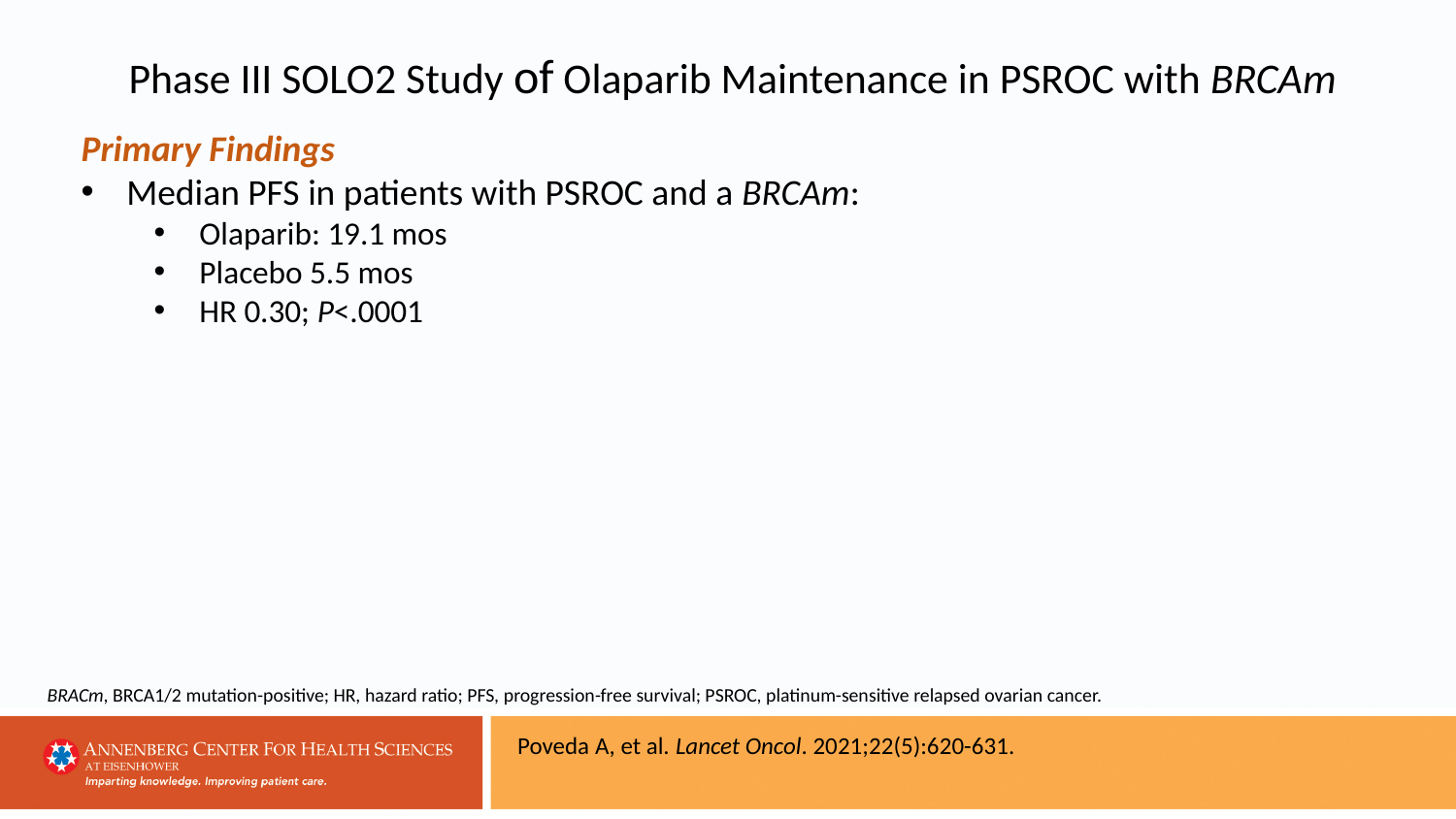

Phase III SOLO2 Study of Olaparib Maintenance in PSROC with BRCAm
Primary Findings
Median PFS in patients with PSROC and a BRCAm:
Olaparib: 19.1 mos
Placebo 5.5 mos
HR 0.30; P<.0001
BRACm, BRCA1/2 mutation-positive; HR, hazard ratio; PFS, progression-free survival; PSROC, platinum-sensitive relapsed ovarian cancer.
Poveda A, et al. Lancet Oncol. 2021;22(5):620-631.